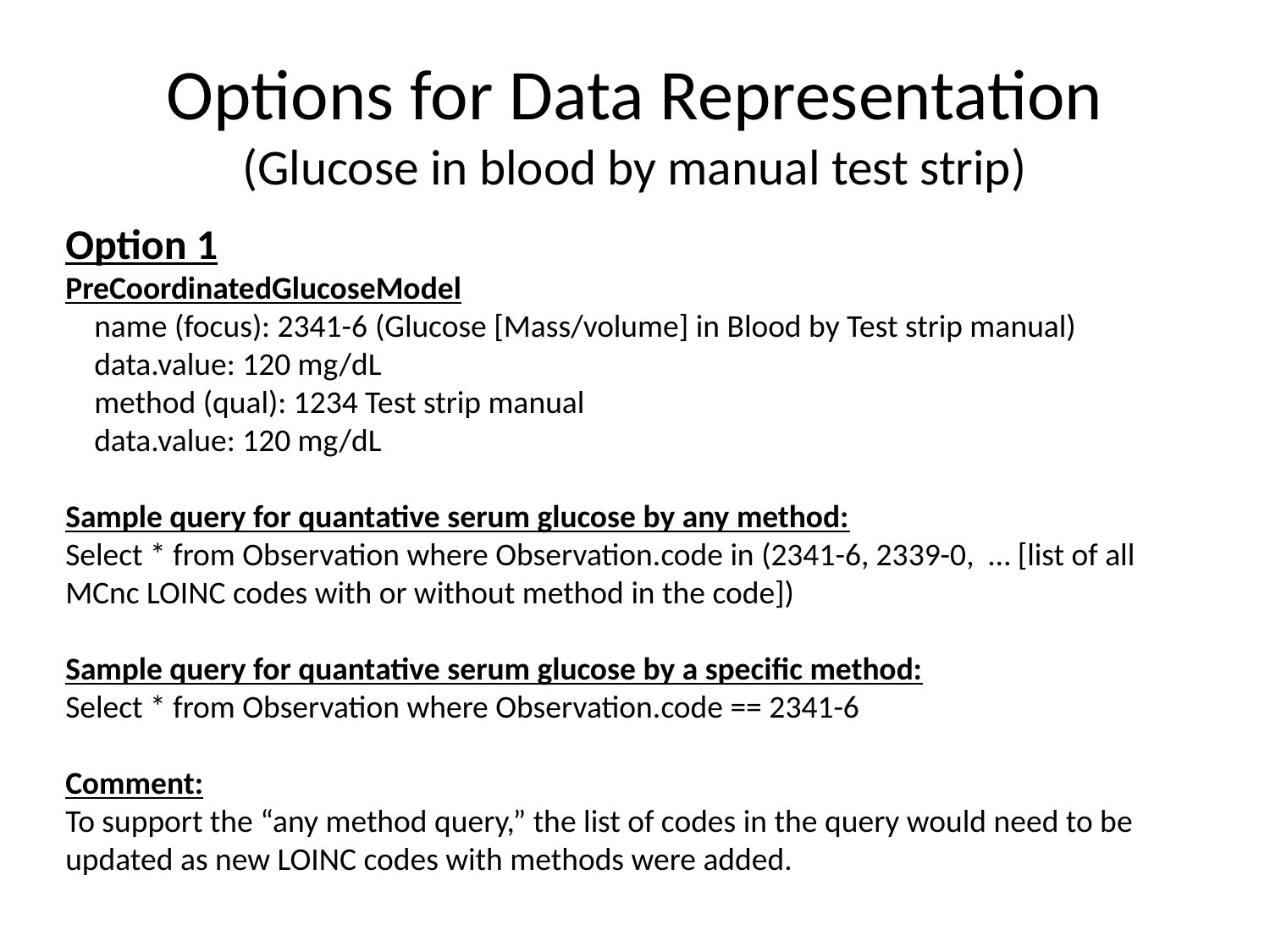

# Options for Data Representation (Glucose in blood by manual test strip)
Option 1
PreCoordinatedGlucoseModel
    name (focus): 2341-6 (Glucose [Mass/volume] in Blood by Test strip manual)
    data.value: 120 mg/dL
    method (qual): 1234 Test strip manual
    data.value: 120 mg/dL

Sample query for quantative serum glucose by any method:
Select * from Observation where Observation.code in (2341-6, 2339-0,  … [list of all MCnc LOINC codes with or without method in the code])

Sample query for quantative serum glucose by a specific method:
Select * from Observation where Observation.code == 2341-6

Comment:
To support the “any method query,” the list of codes in the query would need to be updated as new LOINC codes with methods were added.